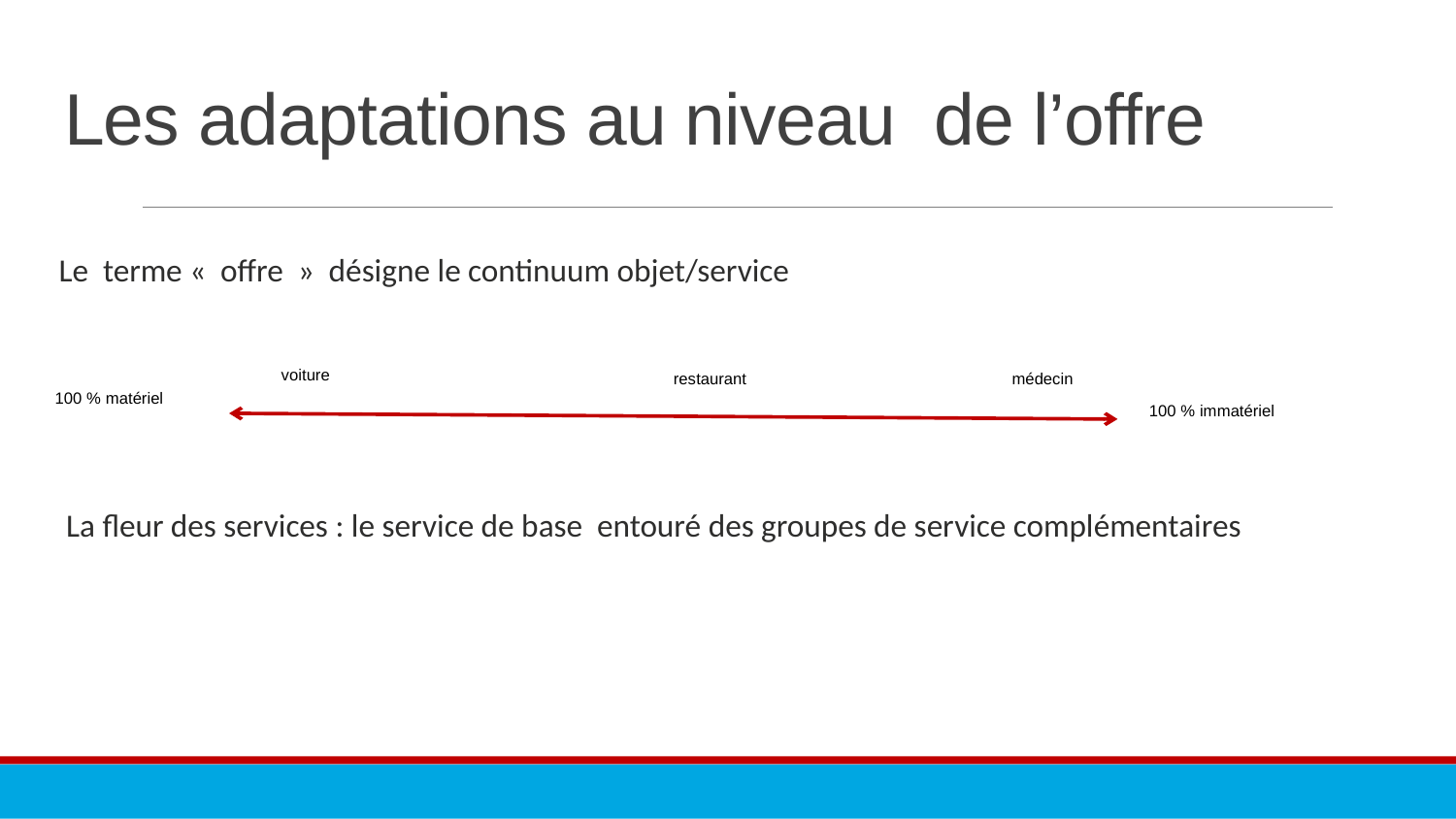

# Les adaptations au niveau  de l’offre
Le  terme «  offre  »  désigne le continuum objet/service

 La fleur des services : le service de base  entouré des groupes de service complémentaires
voiture
restaurant
médecin
100 % matériel
100 % immatériel